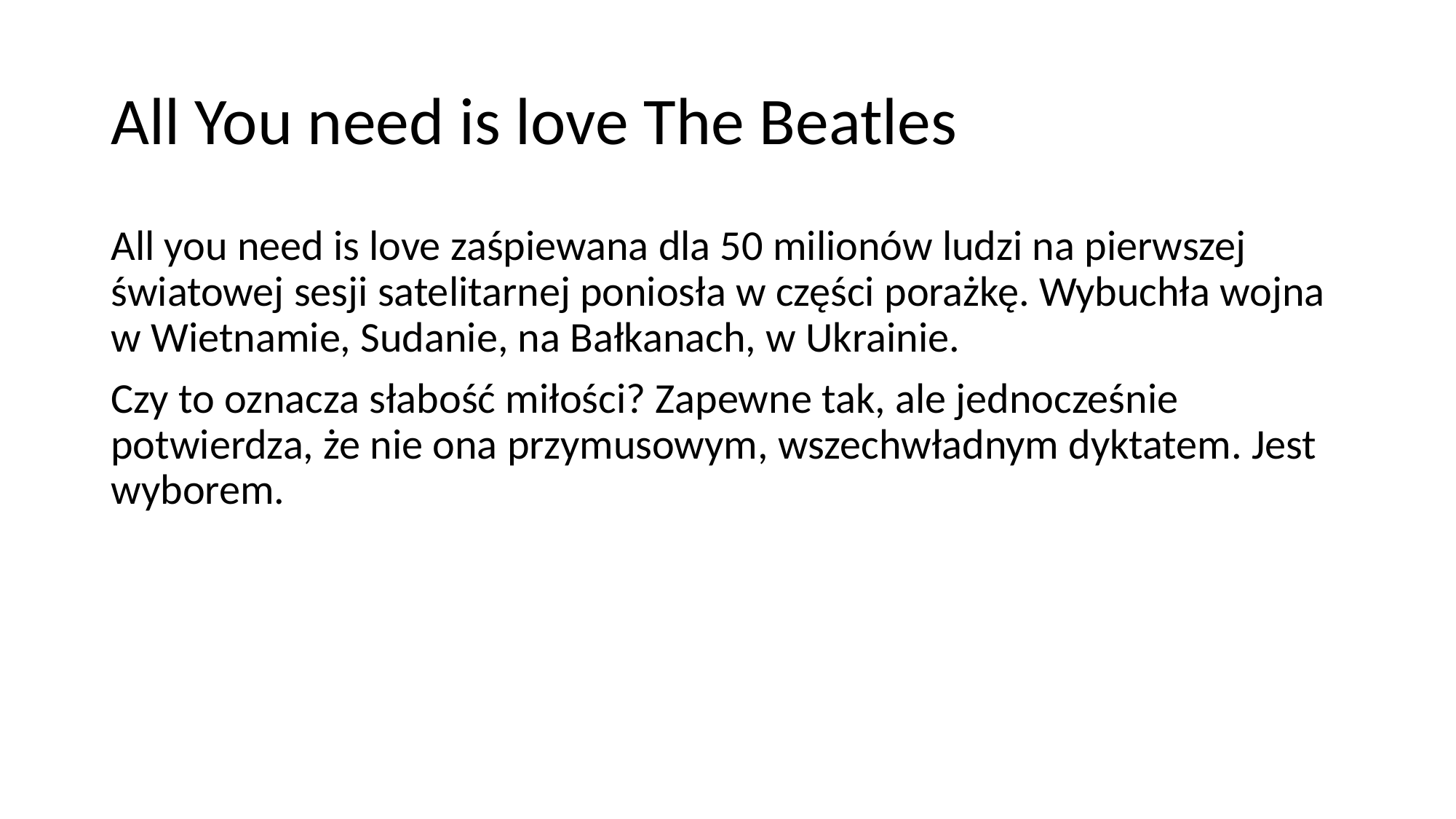

# All You need is love The Beatles
All you need is love zaśpiewana dla 50 milionów ludzi na pierwszej światowej sesji satelitarnej poniosła w części porażkę. Wybuchła wojna w Wietnamie, Sudanie, na Bałkanach, w Ukrainie.
Czy to oznacza słabość miłości? Zapewne tak, ale jednocześnie potwierdza, że nie ona przymusowym, wszechwładnym dyktatem. Jest wyborem.